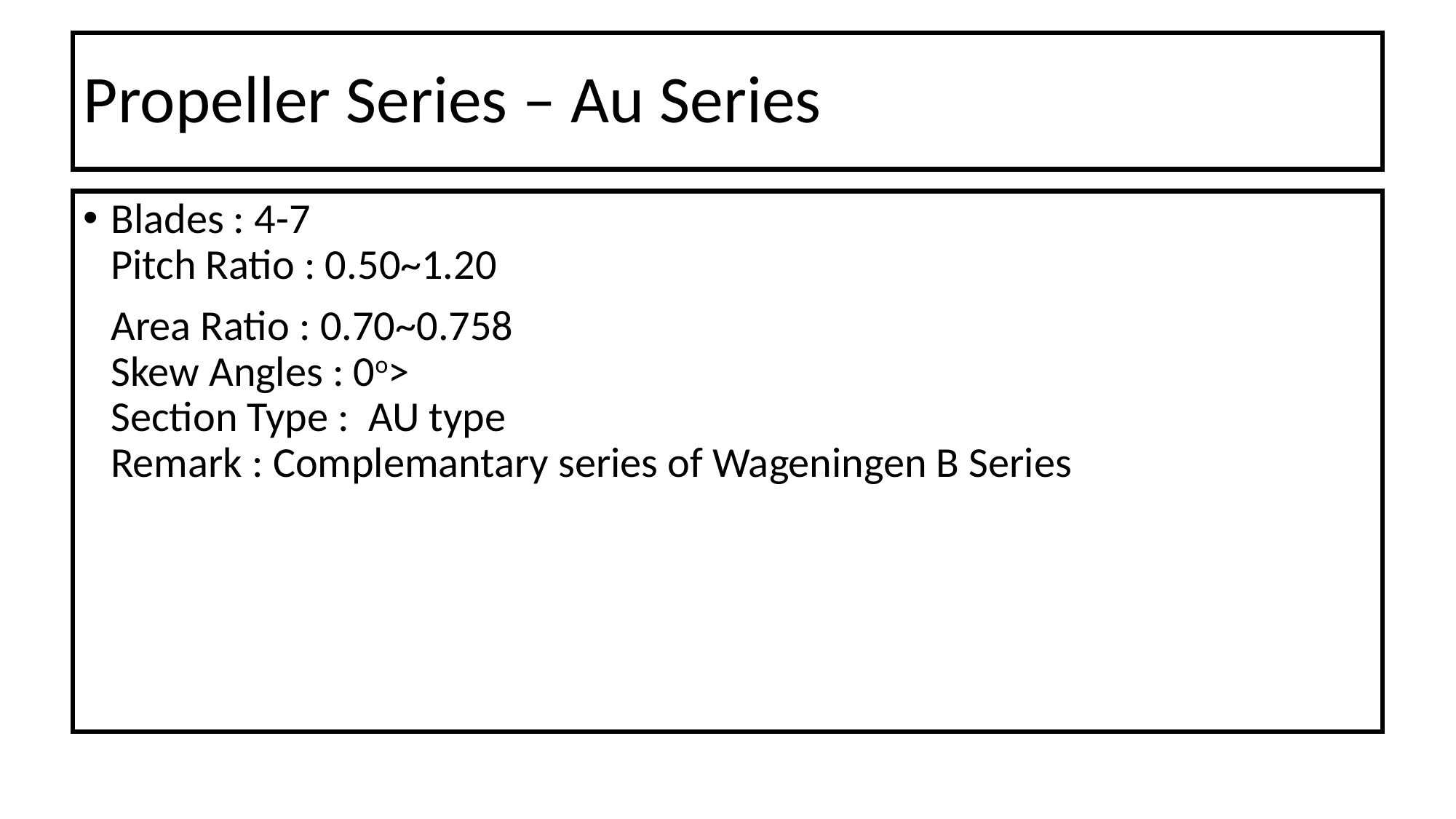

# Propeller Series – Au Series
Blades : 4-7
Pitch Ratio : 0.50~1.20
	Area Ratio : 0.70~0.758
Skew Angles : 0o>
Section Type :  AU type
Remark : Complemantary series of Wageningen B Series